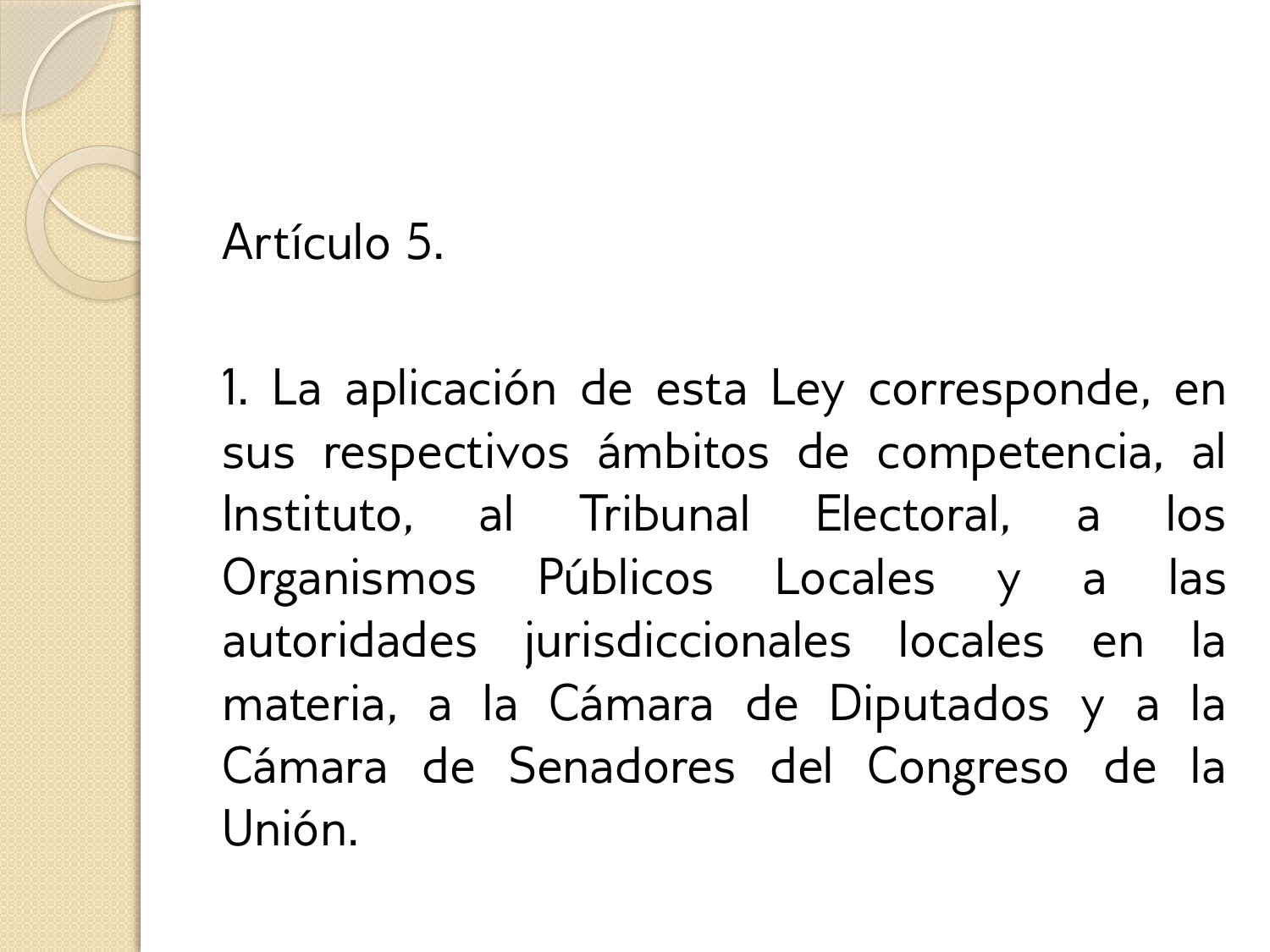

Artículo 5.

1. La aplicación de esta Ley corresponde, en sus respectivos ámbitos de competencia, al Instituto, al Tribunal Electoral, a los Organismos Públicos Locales y a las autoridades jurisdiccionales locales en la materia, a la Cámara de Diputados y a la Cámara de Senadores del Congreso de la Unión.